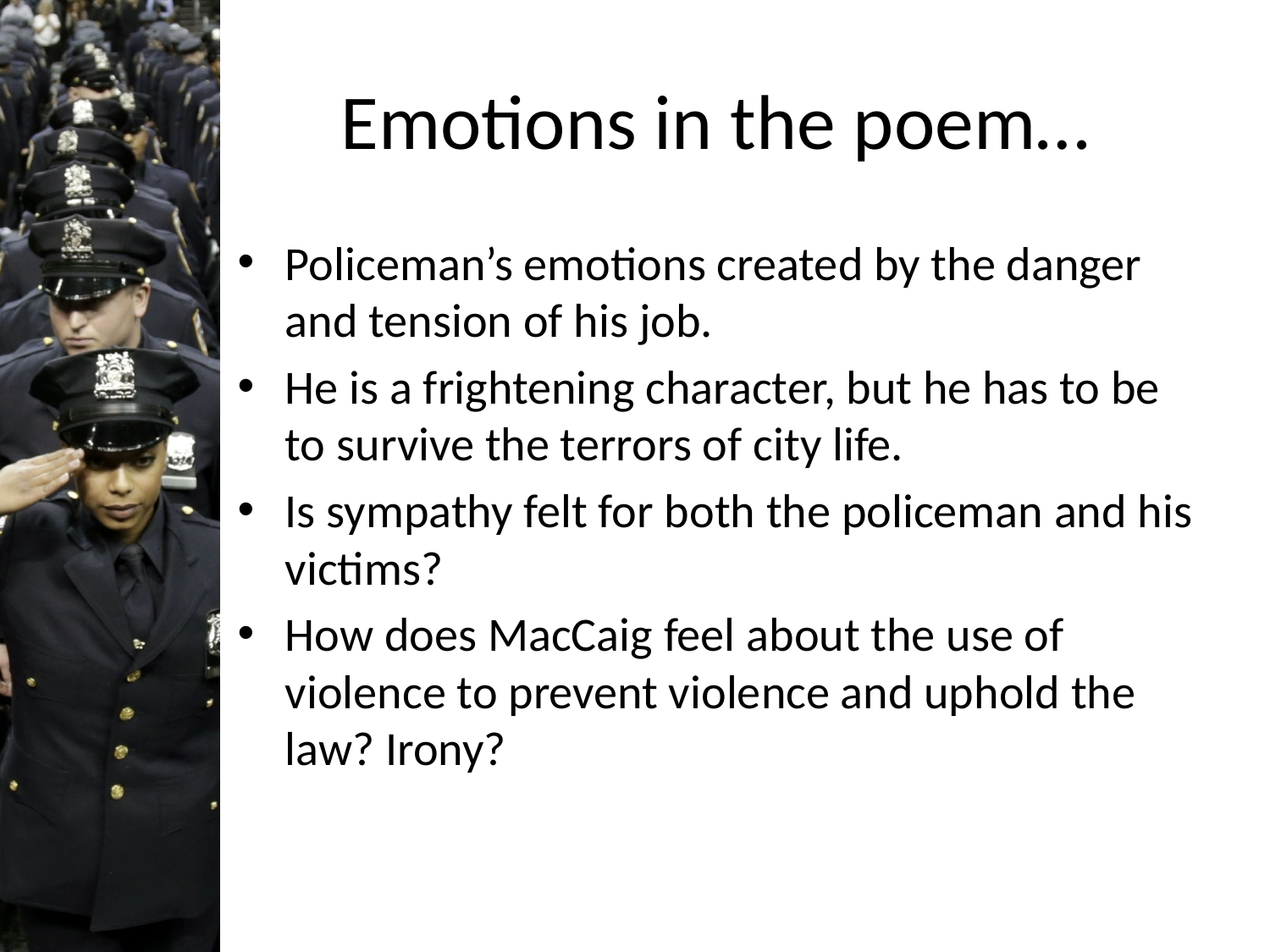

# Emotions in the poem…
Policeman’s emotions created by the danger and tension of his job.
He is a frightening character, but he has to be to survive the terrors of city life.
Is sympathy felt for both the policeman and his victims?
How does MacCaig feel about the use of violence to prevent violence and uphold the law? Irony?